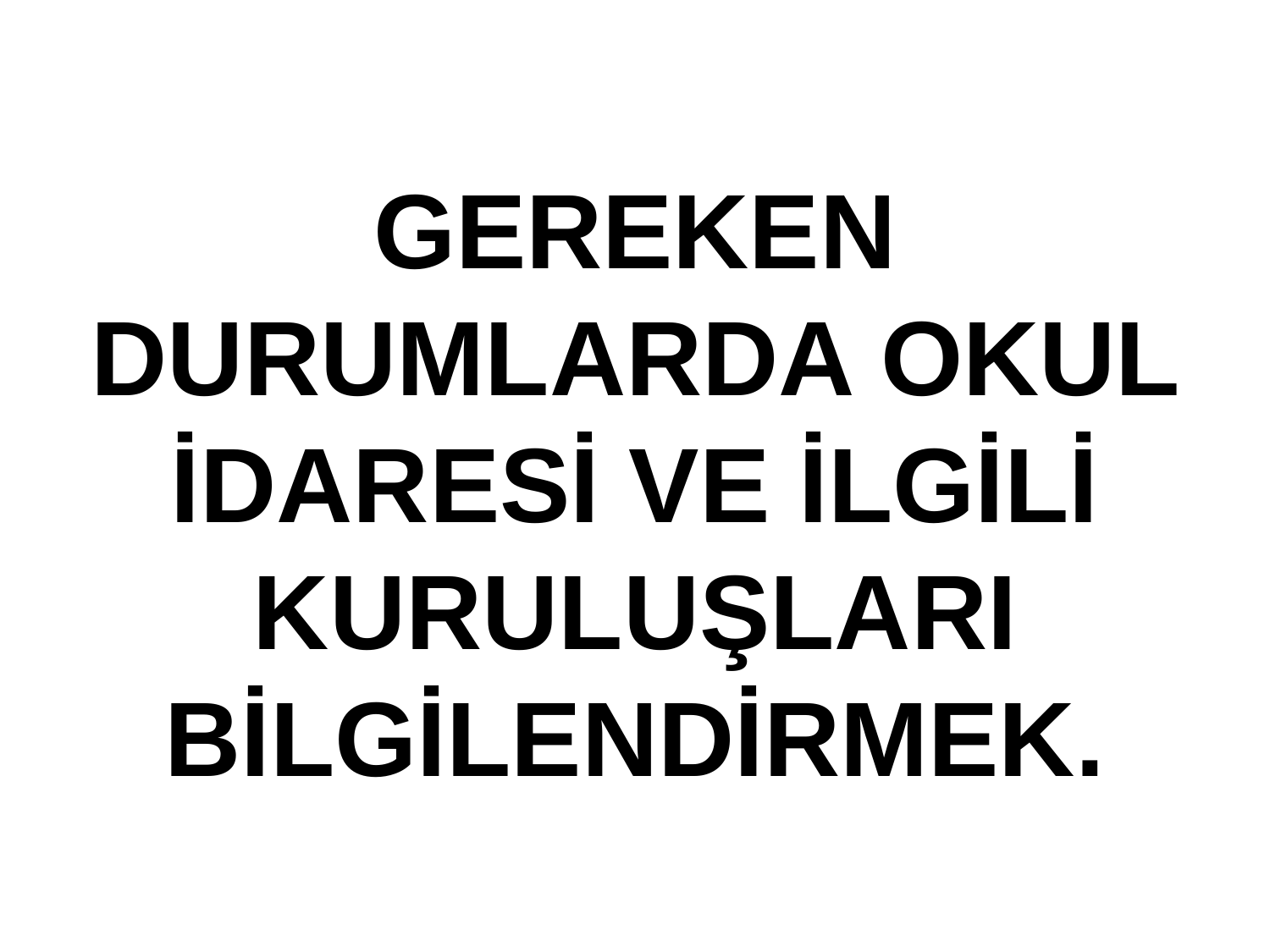

# GEREKEN DURUMLARDA OKUL İDARESİ VE İLGİLİ KURULUŞLARI BİLGİLENDİRMEK.